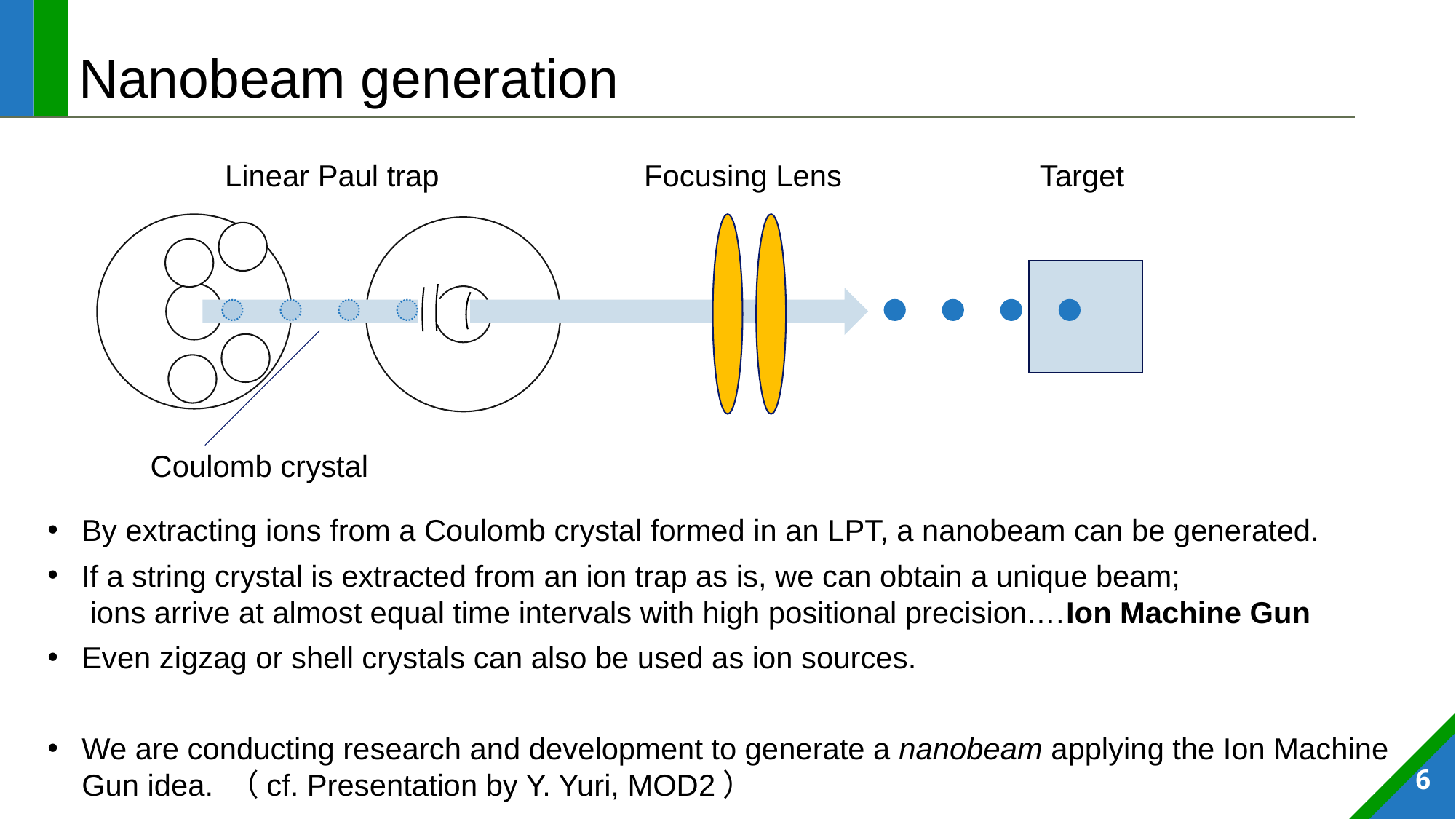

# Nanobeam generation
Linear Paul trap
Focusing Lens
Target

Coulomb crystal
By extracting ions from a Coulomb crystal formed in an LPT, a nanobeam can be generated.
If a string crystal is extracted from an ion trap as is, we can obtain a unique beam;
 ions arrive at almost equal time intervals with high positional precision.…Ion Machine Gun
Even zigzag or shell crystals can also be used as ion sources.

We are conducting research and development to generate a nanobeam applying the Ion Machine Gun idea. （cf. Presentation by Y. Yuri, MOD2）
6